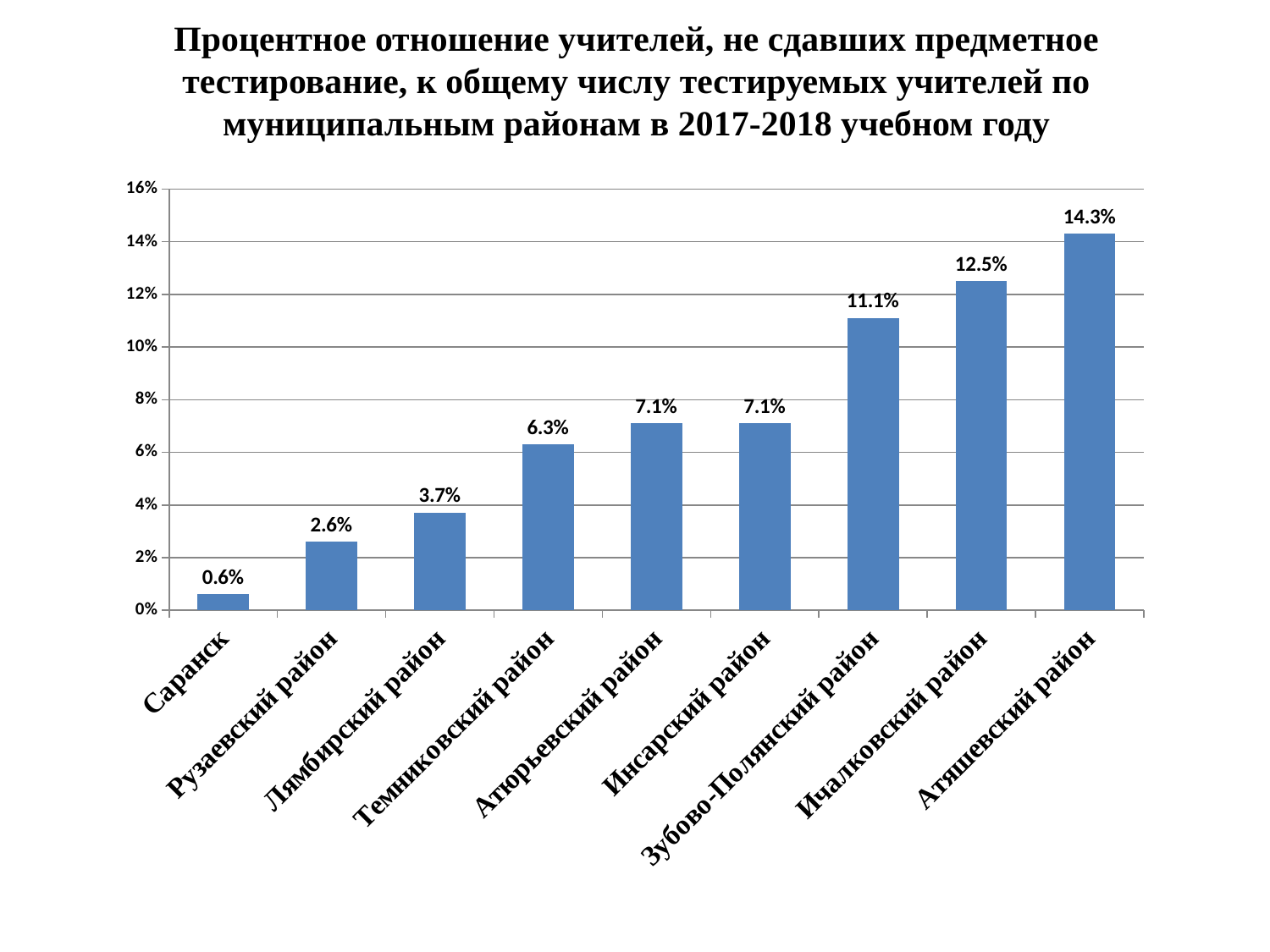

# Процентное отношение учителей, не сдавших предметное тестирование, к общему числу тестируемых учителей по муниципальным районам в 2017-2018 учебном году

### Chart

| Category |
|---|

### Chart

| Category |  |
|---|---|
| Саранск | 0.006 |
| Рузаевский район | 0.026 |
| Лямбирский район | 0.037 |
| Темниковский район | 0.063 |
| Атюрьевский район | 0.071 |
| Инсарский район | 0.071 |
| Зубово-Полянский район | 0.111 |
| Ичалковский район | 0.125 |
| Атяшевский район | 0.143 |